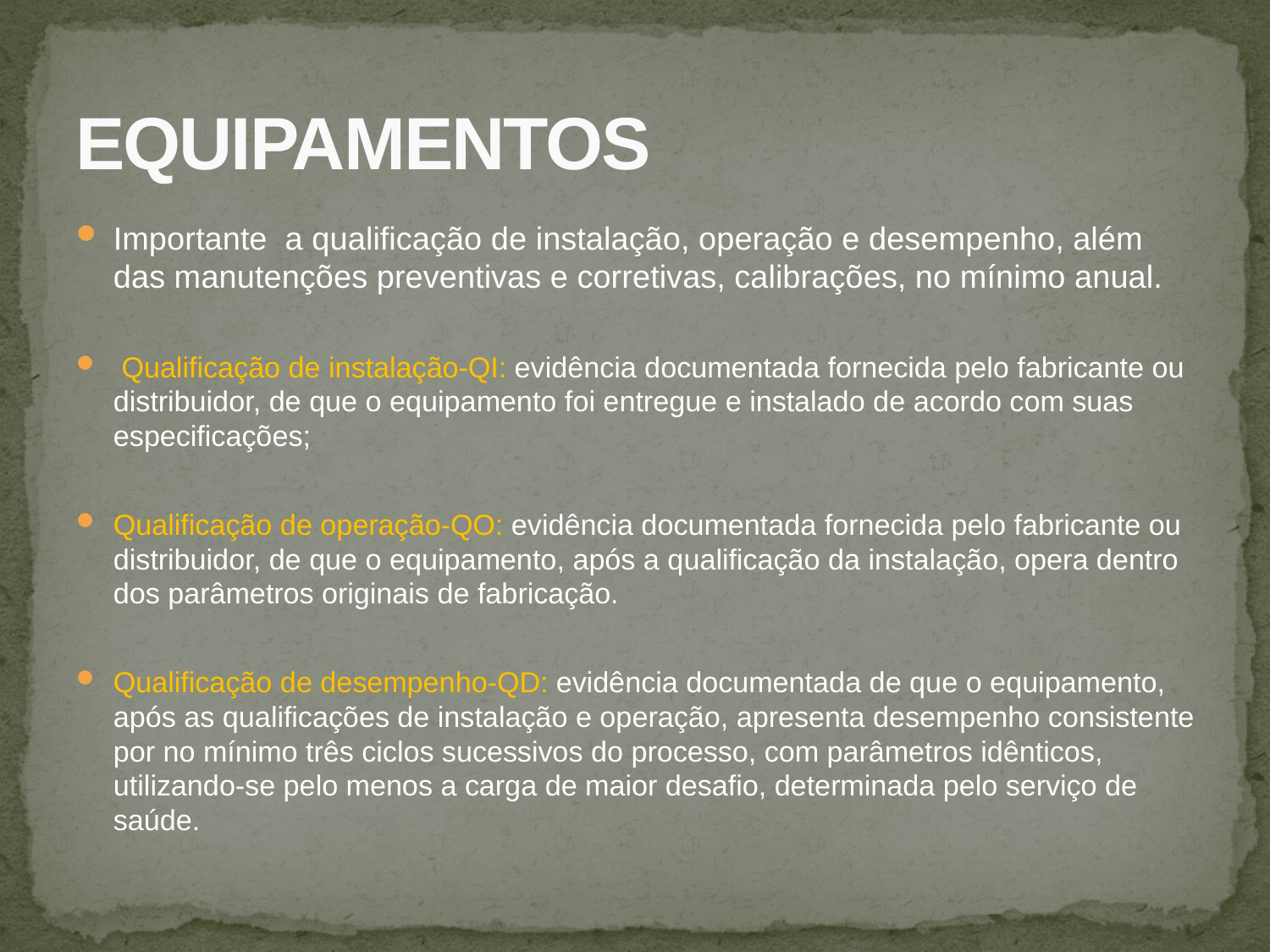

# EQUIPAMENTOS
Importante  a qualificação de instalação, operação e desempenho, além das manutenções preventivas e corretivas, calibrações, no mínimo anual.

 Qualificação de instalação-QI: evidência documentada fornecida pelo fabricante ou distribuidor, de que o equipamento foi entregue e instalado de acordo com suas especificações;

Qualificação de operação-QO: evidência documentada fornecida pelo fabricante ou distribuidor, de que o equipamento, após a qualificação da instalação, opera dentro dos parâmetros originais de fabricação.

Qualificação de desempenho-QD: evidência documentada de que o equipamento, após as qualificações de instalação e operação, apresenta desempenho consistente por no mínimo três ciclos sucessivos do processo, com parâmetros idênticos, utilizando-se pelo menos a carga de maior desafio, determinada pelo serviço de saúde.